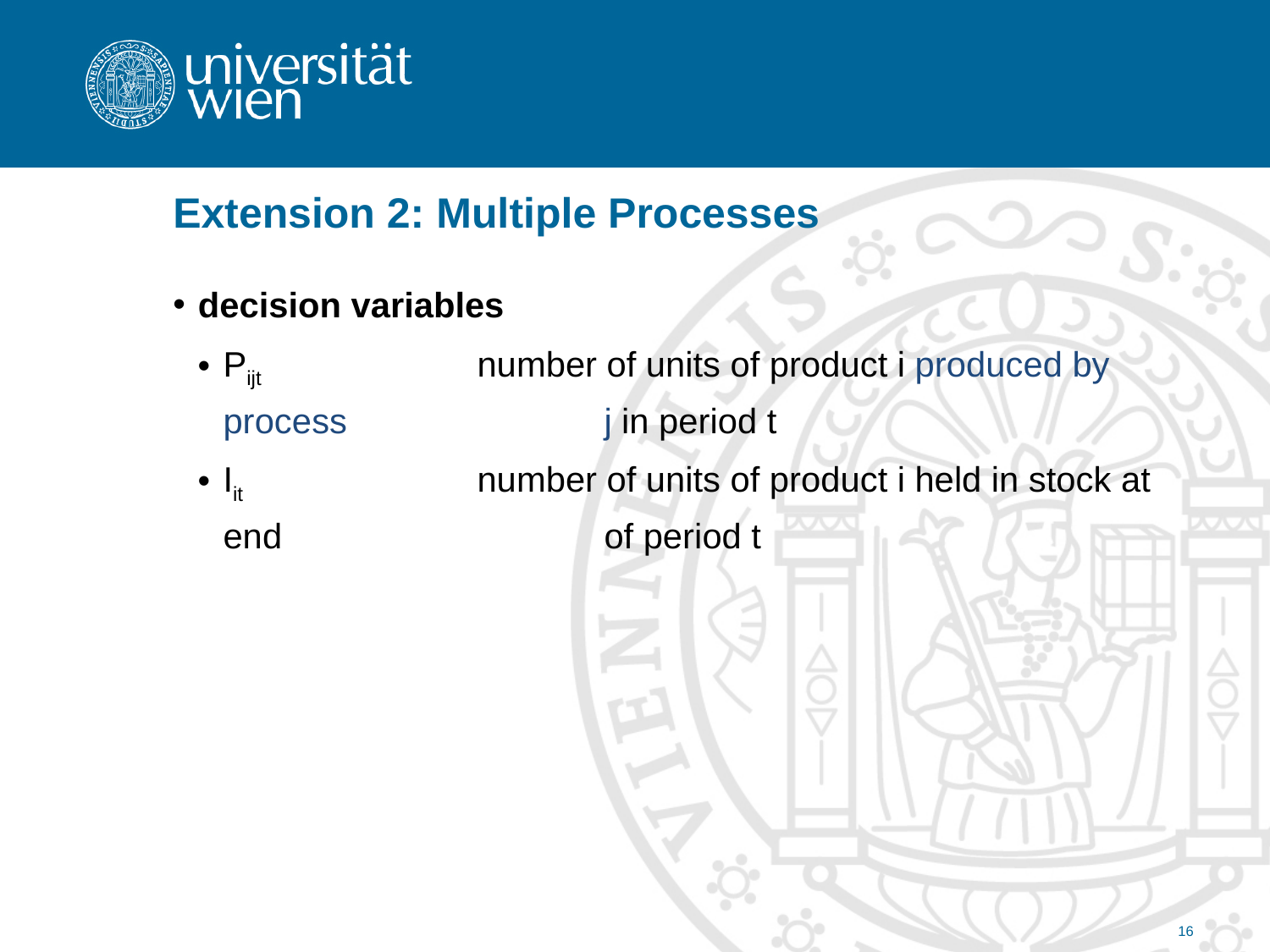

# Extension 2: Multiple Processes
decision variables
Pijt		number of units of product i produced by process 		j in period t
Iit		number of units of product i held in stock at end 			of period t
16